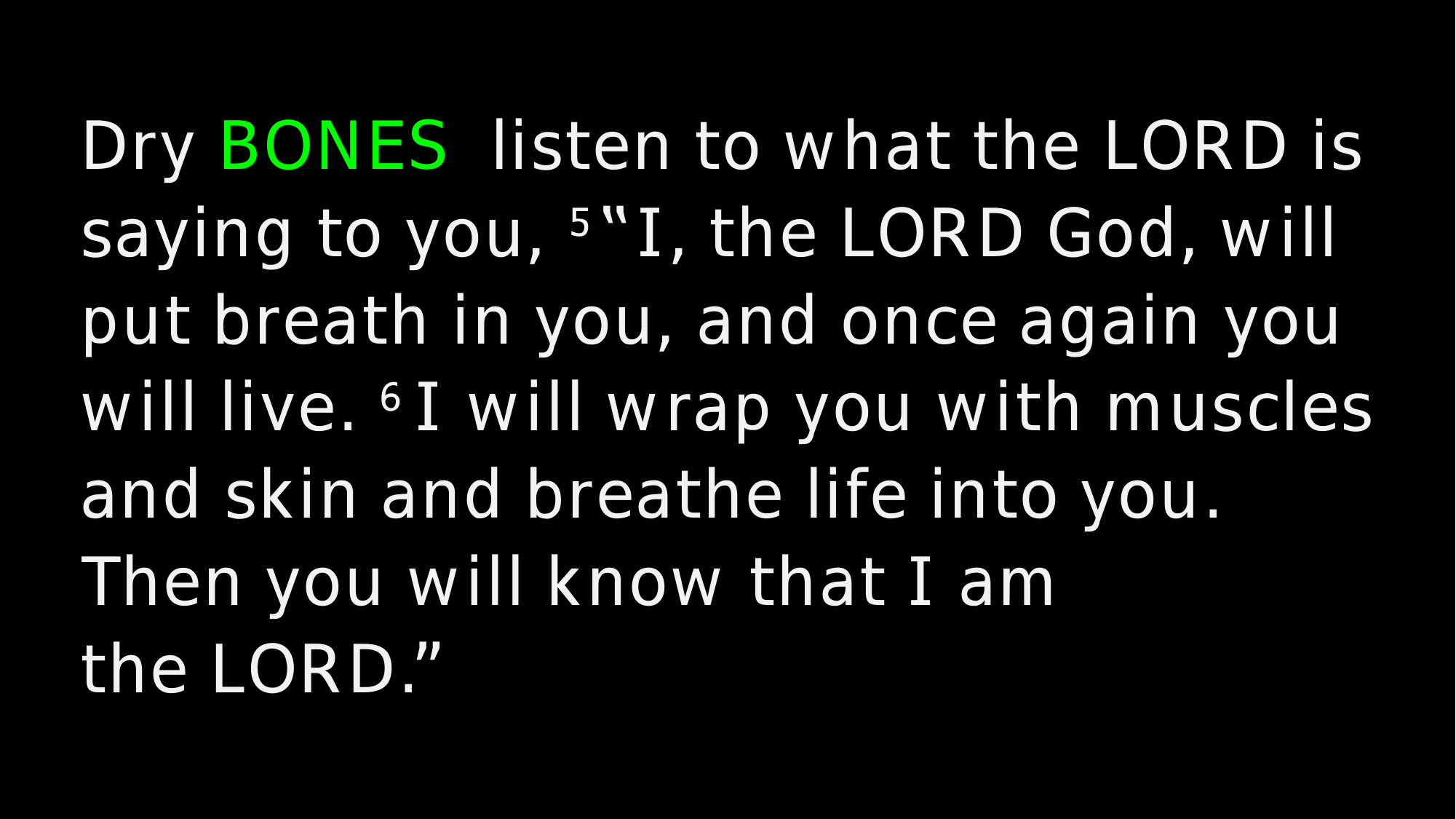

Dry BONES, listen to what the Lord is
saying to you, 5 “I, the Lord God, will
put breath in you, and once again you
will live. 6 I will wrap you with muscles
and skin and breathe life into you.
Then you will know that I am
the Lord.”